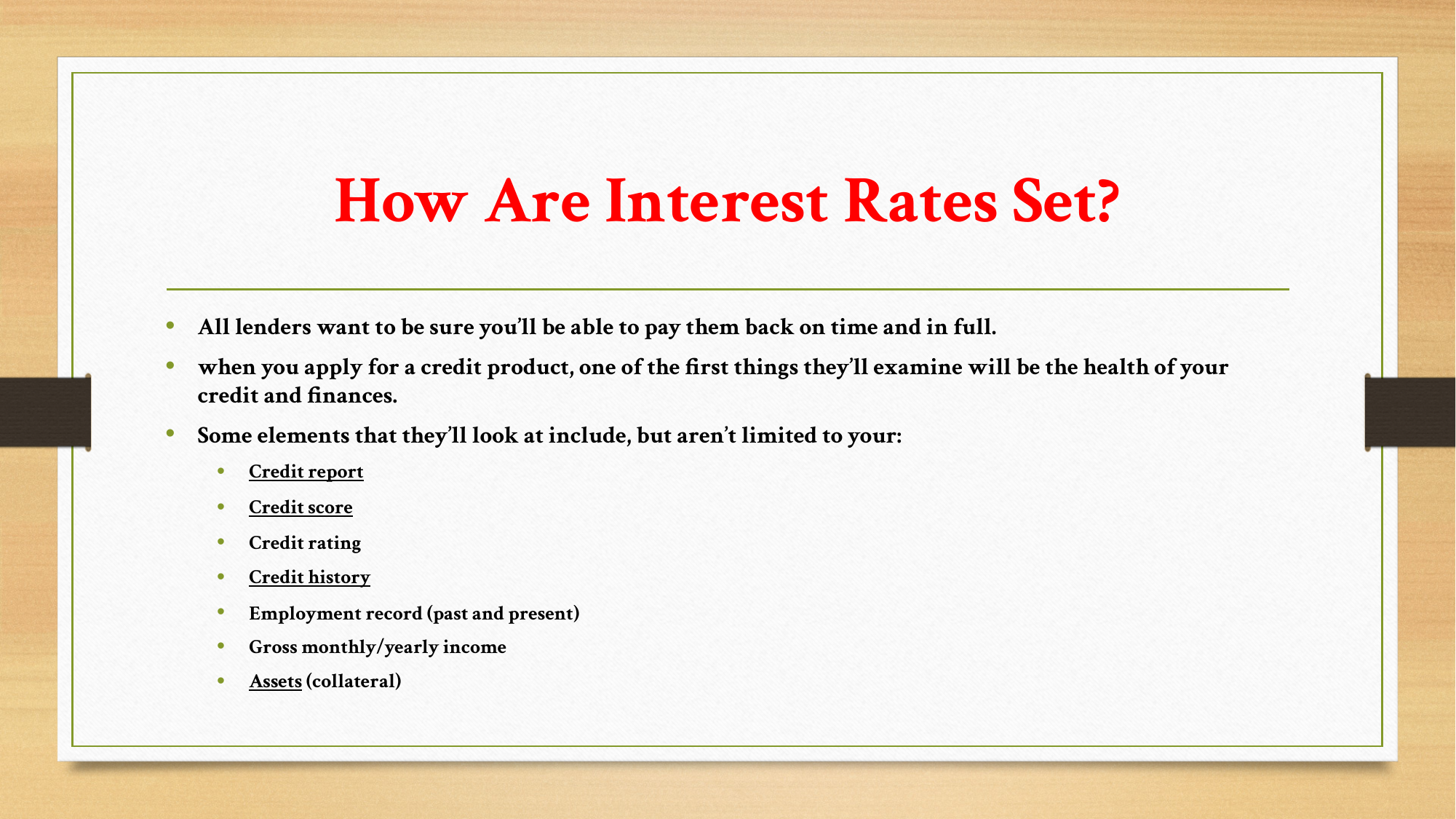

# How Are Interest Rates Set?
All lenders want to be sure you’ll be able to pay them back on time and in full.
when you apply for a credit product, one of the first things they’ll examine will be the health of your credit and finances.
Some elements that they’ll look at include, but aren’t limited to your:
Credit report
Credit score
Credit rating
Credit history
Employment record (past and present)
Gross monthly/yearly income
Assets (collateral)